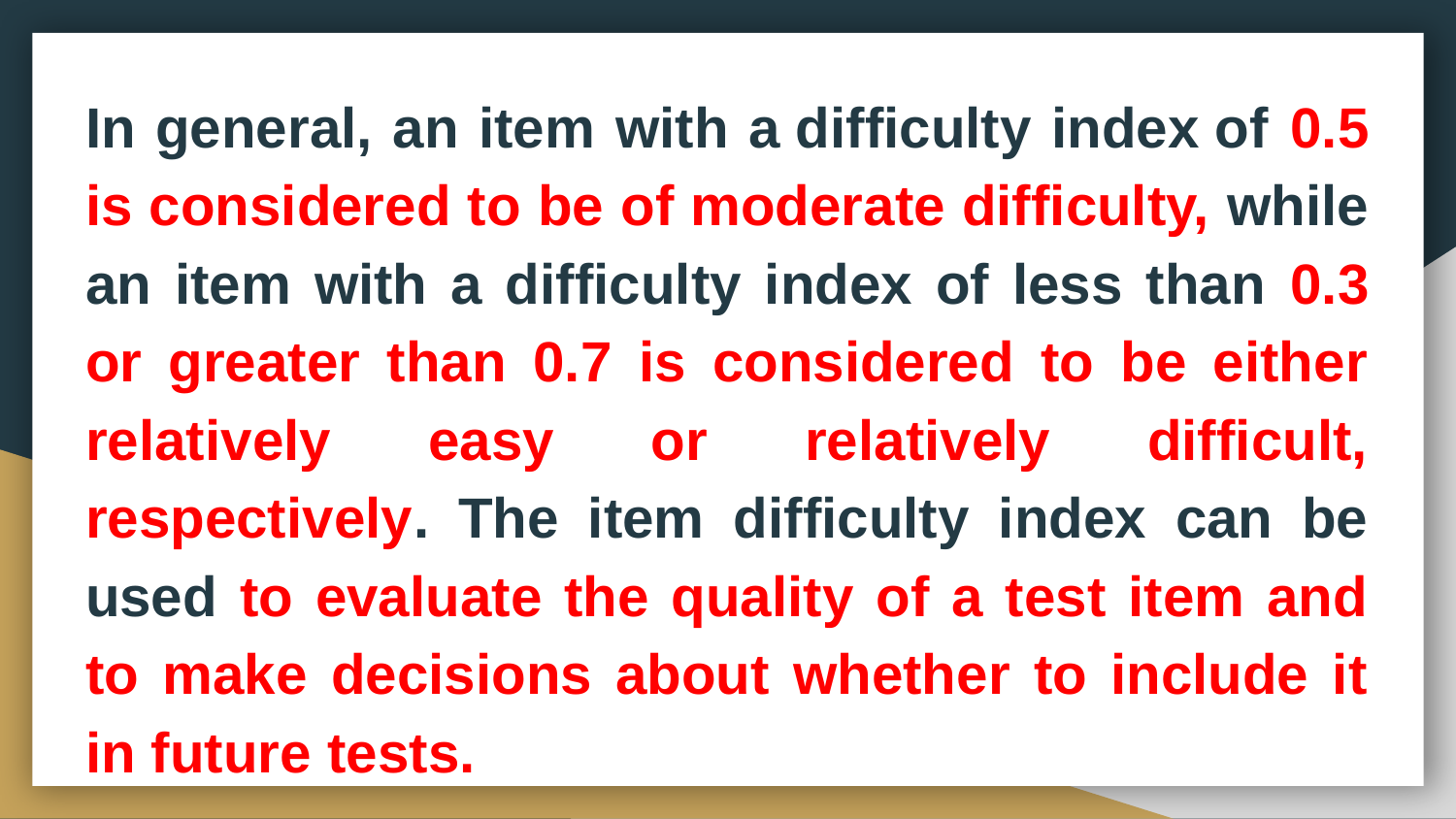

In general, an item with a difficulty index of 0.5 is considered to be of moderate difficulty, while an item with a difficulty index of less than 0.3 or greater than 0.7 is considered to be either relatively easy or relatively difficult, respectively. The item difficulty index can be used to evaluate the quality of a test item and to make decisions about whether to include it in future tests.